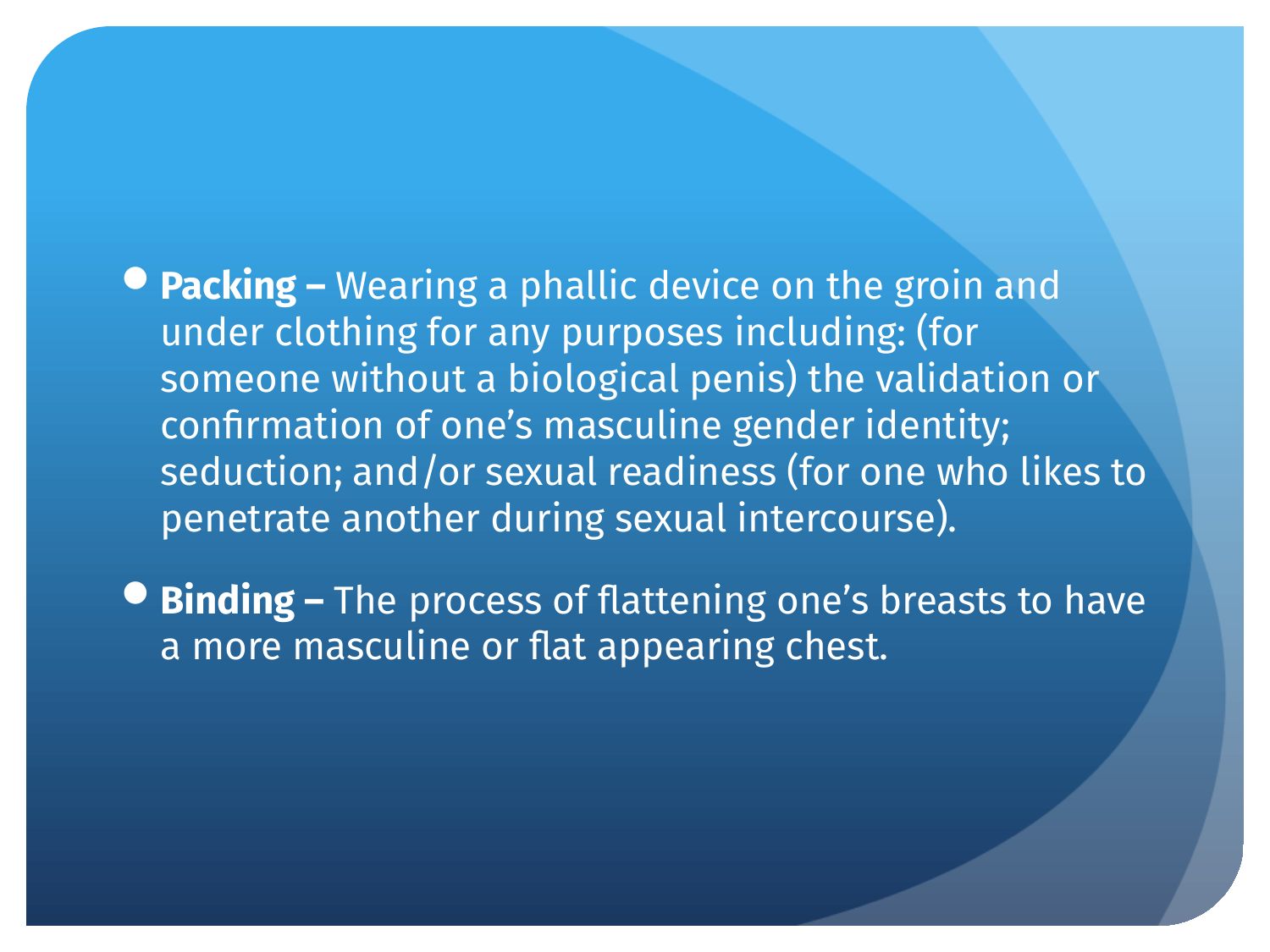

Packing – Wearing a phallic device on the groin and under clothing for any purposes including: (for someone without a biological penis) the validation or confirmation of one’s masculine gender identity; seduction; and/or sexual readiness (for one who likes to penetrate another during sexual intercourse).
Binding – The process of flattening one’s breasts to have a more masculine or flat appearing chest.